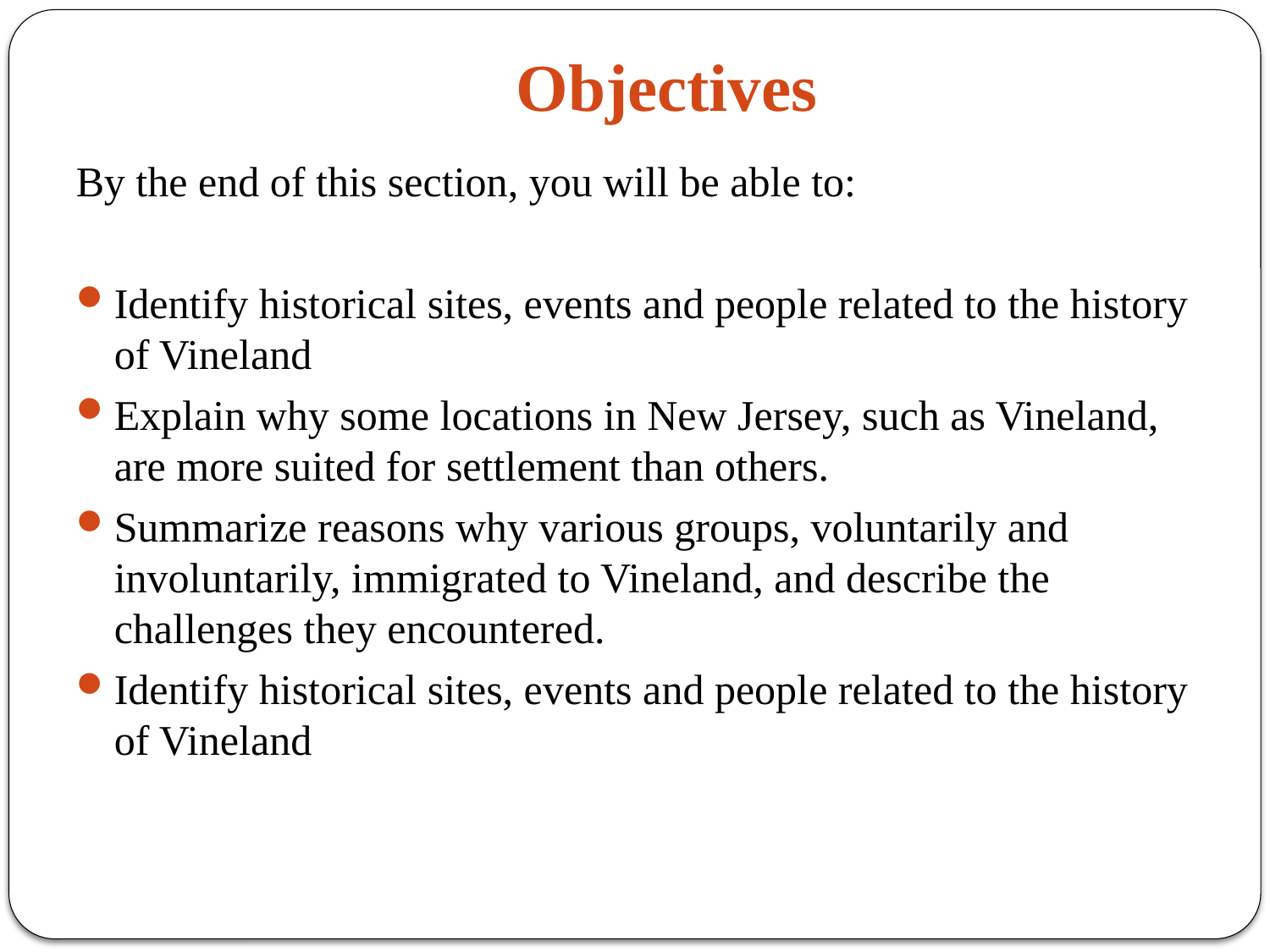

# Objectives
By the end of this section, you will be able to:

Identify historical sites, events and people related to the history of Vineland
Explain why some locations in New Jersey, such as Vineland, are more suited for settlement than others.
Summarize reasons why various groups, voluntarily and involuntarily, immigrated to Vineland, and describe the challenges they encountered.
Identify historical sites, events and people related to the history of Vineland